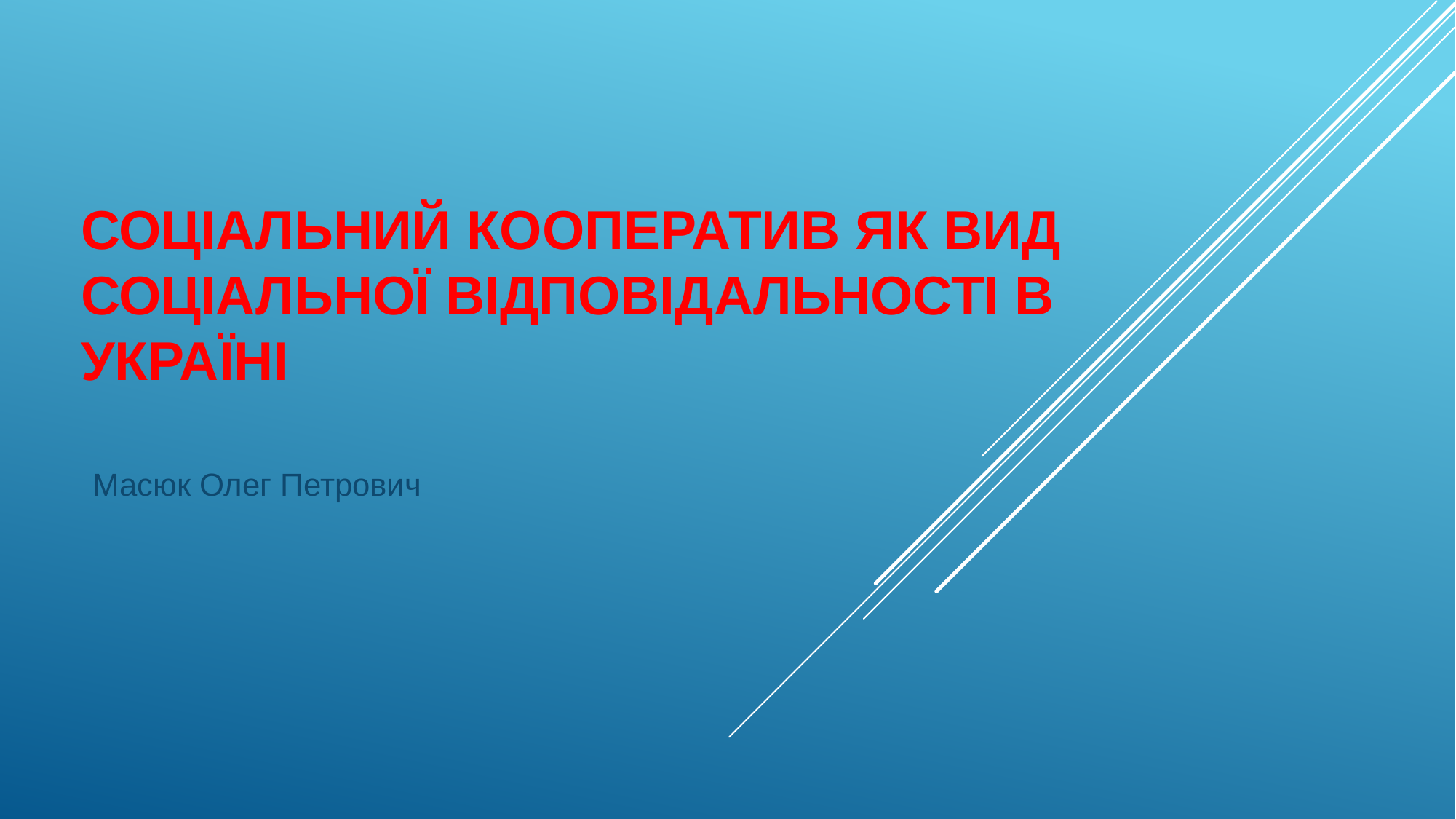

# Соціальний кооператив як вид соціальної відповідальності в Україні
Масюк Олег Петрович